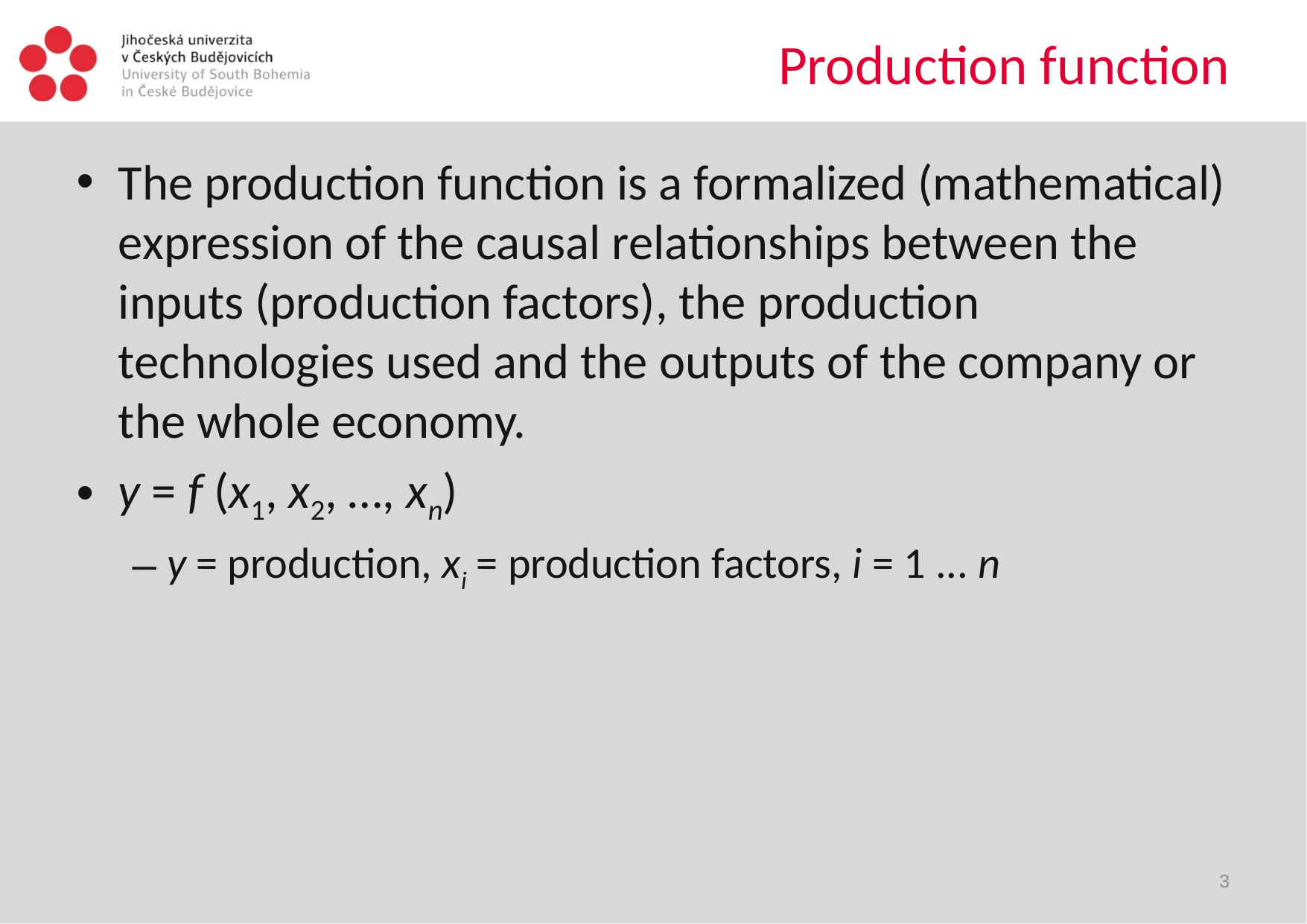

# Production function
The production function is a formalized (mathematical) expression of the causal relationships between the inputs (production factors), the production technologies used and the outputs of the company or the whole economy.
y = f (x1, x2, …, xn)
y = production, xi = production factors, i = 1 ... n

3